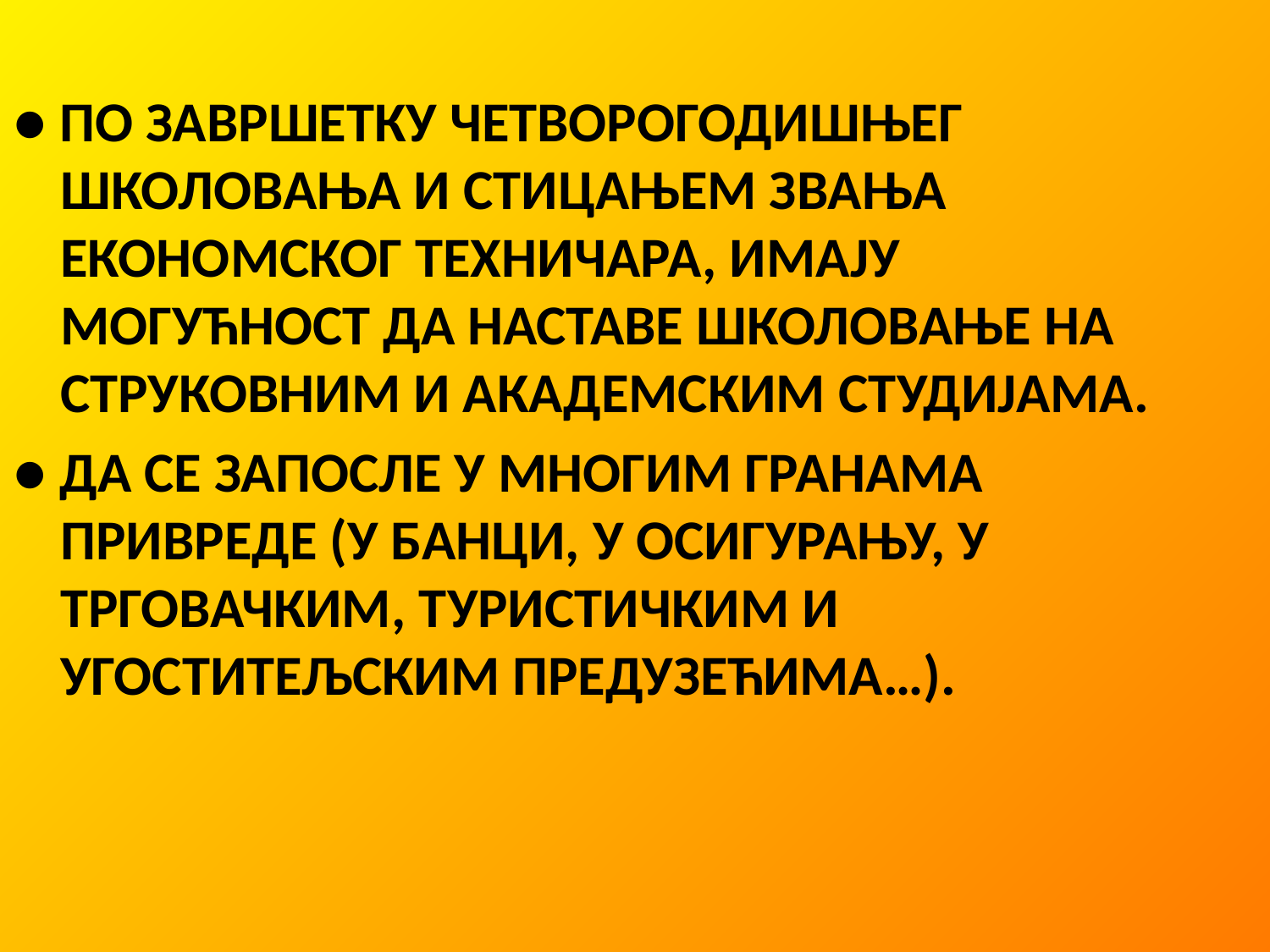

● ПО ЗАВРШЕТКУ ЧЕТВОРОГОДИШЊЕГ ШКОЛОВАЊА И СТИЦАЊЕМ ЗВАЊА ЕКОНОМСКОГ ТЕХНИЧАРА, ИМАЈУ МОГУЋНОСТ ДА НАСТАВЕ ШКОЛОВАЊЕ НА СТРУКОВНИМ И АКАДЕМСКИМ СТУДИЈАМА.
● ДА СЕ ЗАПОСЛЕ У МНОГИМ ГРАНАМА ПРИВРЕДЕ (У БАНЦИ, У ОСИГУРАЊУ, У ТРГОВАЧКИМ, ТУРИСТИЧКИМ И УГОСТИТЕЉСКИМ ПРЕДУЗЕЋИМА…).